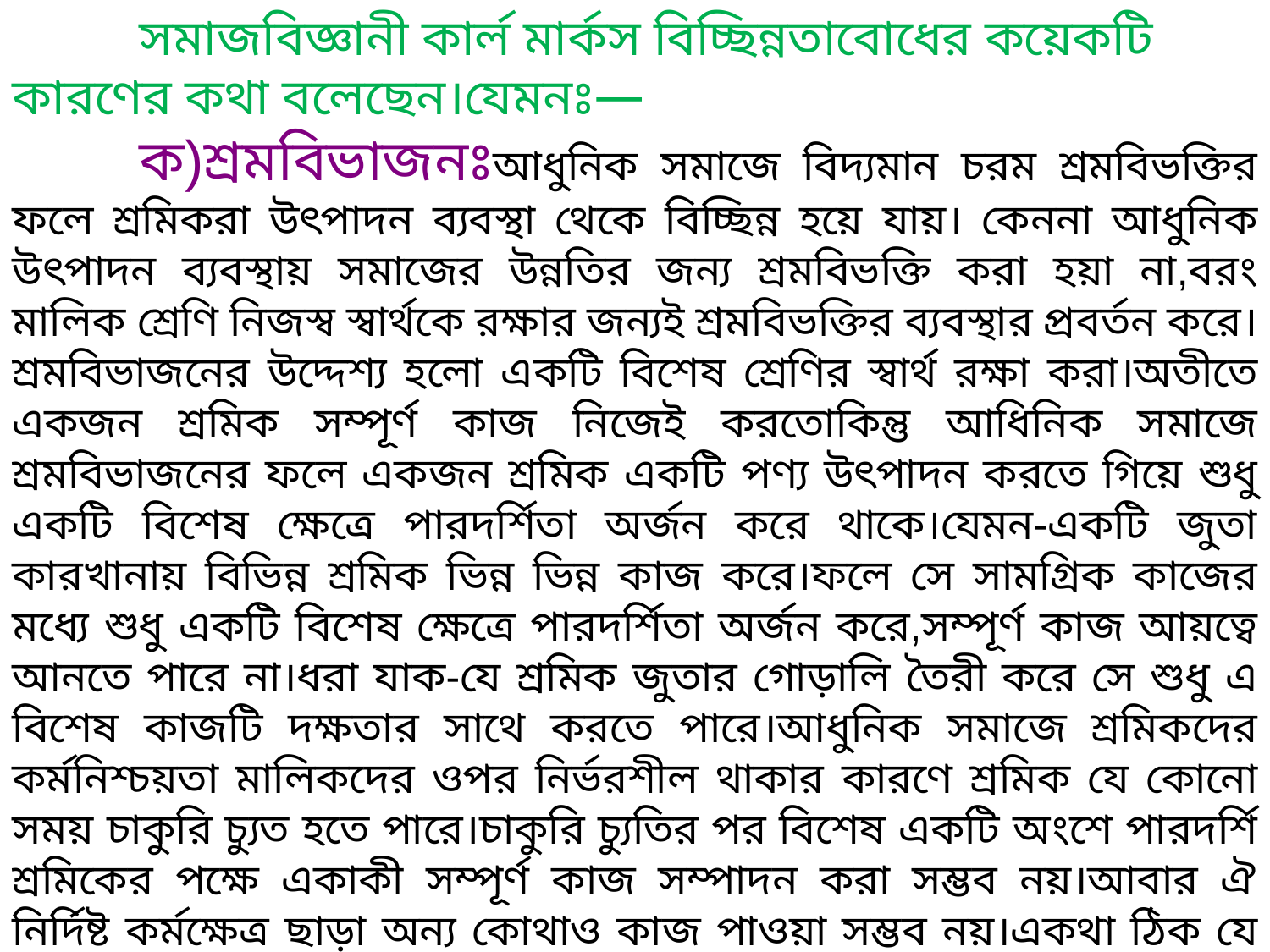

সমাজবিজ্ঞানী কার্ল মার্কস বিচ্ছিন্নতাবোধের কয়েকটি কারণের কথা বলেছেন।যেমনঃ—
	ক)শ্রমবিভাজনঃআধুনিক সমাজে বিদ্যমান চরম শ্রমবিভক্তির ফলে শ্রমিকরা উৎপাদন ব্যবস্থা থেকে বিচ্ছিন্ন হয়ে যায়। কেননা আধুনিক উৎপাদন ব্যবস্থায় সমাজের উন্নতির জন্য শ্রমবিভক্তি করা হয়া না,বরং মালিক শ্রেণি নিজস্ব স্বার্থকে রক্ষার জন্যই শ্রমবিভক্তির ব্যবস্থার প্রবর্তন করে।শ্রমবিভাজনের উদ্দেশ্য হলো একটি বিশেষ শ্রেণির স্বার্থ রক্ষা করা।অতীতে একজন শ্রমিক সম্পূর্ণ কাজ নিজেই করতোকিন্তু আধিনিক সমাজে শ্রমবিভাজনের ফলে একজন শ্রমিক একটি পণ্য উৎপাদন করতে গিয়ে শুধু একটি বিশেষ ক্ষেত্রে পারদর্শিতা অর্জন করে থাকে।যেমন-একটি জুতা কারখানায় বিভিন্ন শ্রমিক ভিন্ন ভিন্ন কাজ করে।ফলে সে সামগ্রিক কাজের মধ্যে শুধু একটি বিশেষ ক্ষেত্রে পারদর্শিতা অর্জন করে,সম্পূর্ণ কাজ আয়ত্বে আনতে পারে না।ধরা যাক-যে শ্রমিক জুতার গোড়ালি তৈরী করে সে শুধু এ বিশেষ কাজটি দক্ষতার সাথে করতে পারে।আধুনিক সমাজে শ্রমিকদের কর্মনিশ্চয়তা মালিকদের ওপর নির্ভরশীল থাকার কারণে শ্রমিক যে কোনো সময় চাকুরি চ্যুত হতে পারে।চাকুরি চ্যুতির পর বিশেষ একটি অংশে পারদর্শি শ্রমিকের পক্ষে একাকী সম্পূর্ণ কাজ সম্পাদন করা সম্ভব নয়।আবার ঐ নির্দিষ্ট কর্মক্ষেত্র ছাড়া অন্য কোথাও কাজ পাওয়া সম্ভব নয়।একথা ঠিক যে আধুনিক শ্রমবিভক্তির ফলে উৎপাদিত বস্তুর গুনগত মানের উন্নতি হচ্ছে।কিন্তু যারা পণ্য উৎপাদনে গুরুত্বপূর্ণ ভূমিকা পালন করে,তাদের জীবনধারনের মান একইভাবে উন্নত হচ্ছে না।মালিক শ্রেণির স্বার্থ রক্ষাকারী শ্রমবিভাজনের ফলে শ্রমিক শ্রেণির মাঝে সৃষ্টি হয় বিচ্ছিন্নতাবোধ।